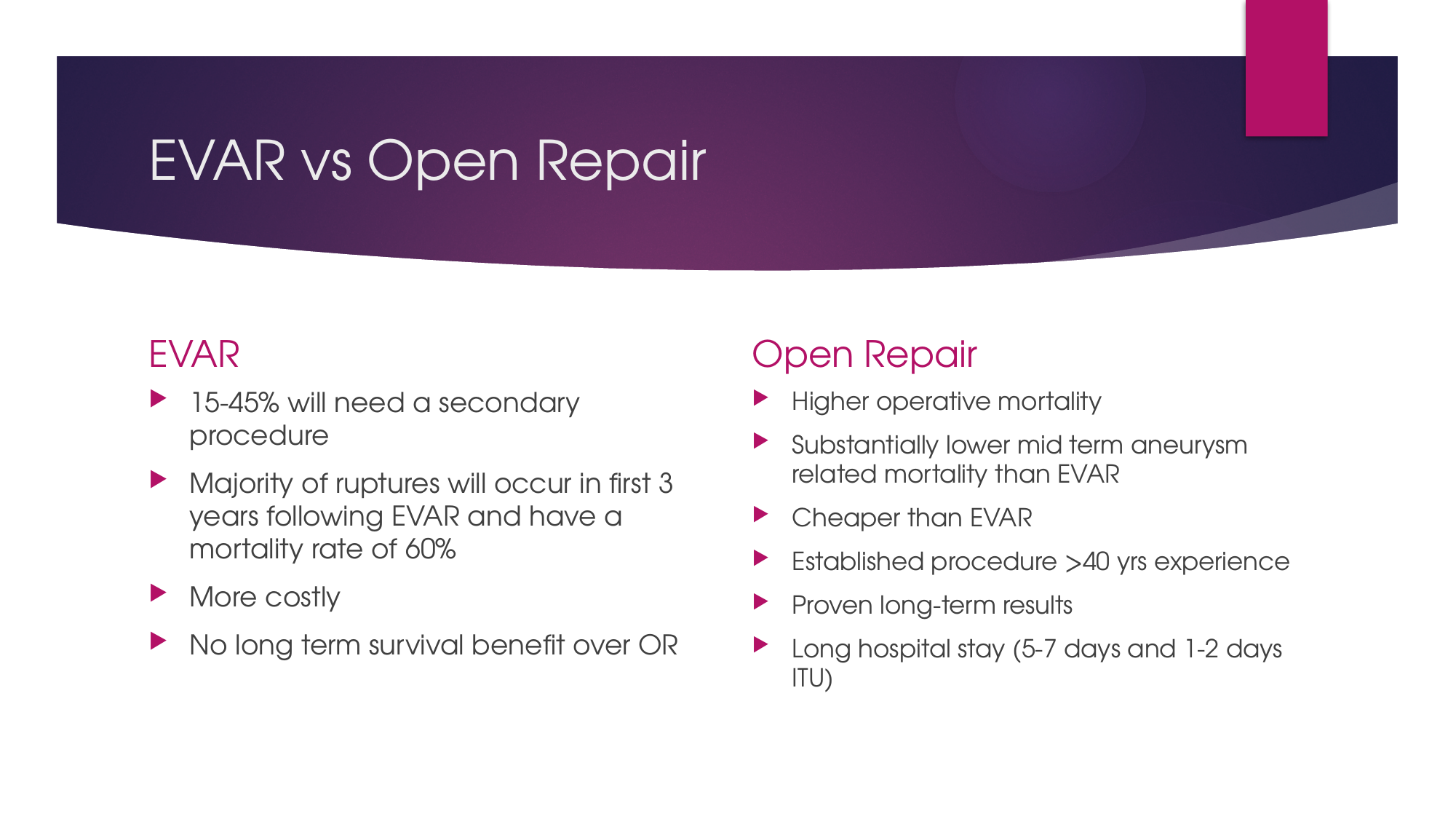

# EVAR vs Open Repair
EVAR
Open Repair
15-45% will need a secondary procedure
Majority of ruptures will occur in first 3 years following EVAR and have a mortality rate of 60%
More costly
No long term survival benefit over OR

Higher operative mortality
Substantially lower mid term aneurysm related mortality than EVAR
Cheaper than EVAR
Established procedure >40 yrs experience
Proven long-term results
Long hospital stay (5-7 days and 1-2 days ITU)